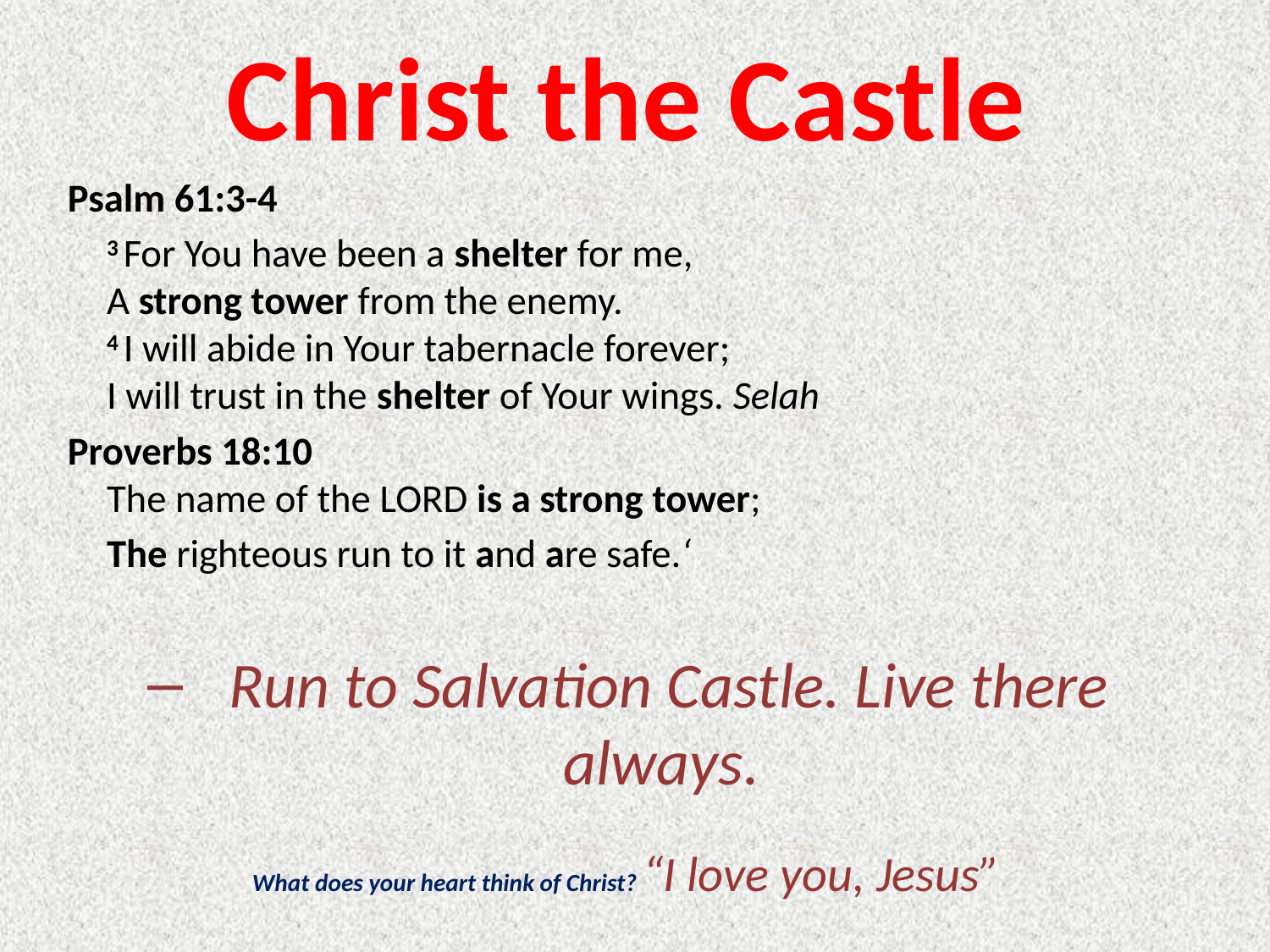

Christ the Castle
Psalm 61:3-4
	3 For You have been a shelter for me,
	A strong tower from the enemy.
4 I will abide in Your tabernacle forever;
	I will trust in the shelter of Your wings. Selah
Proverbs 18:10
The name of the LORD is a strong tower;
	The righteous run to it and are safe.‘

Run to Salvation Castle. Live there always.

What does your heart think of Christ? “I love you, Jesus”